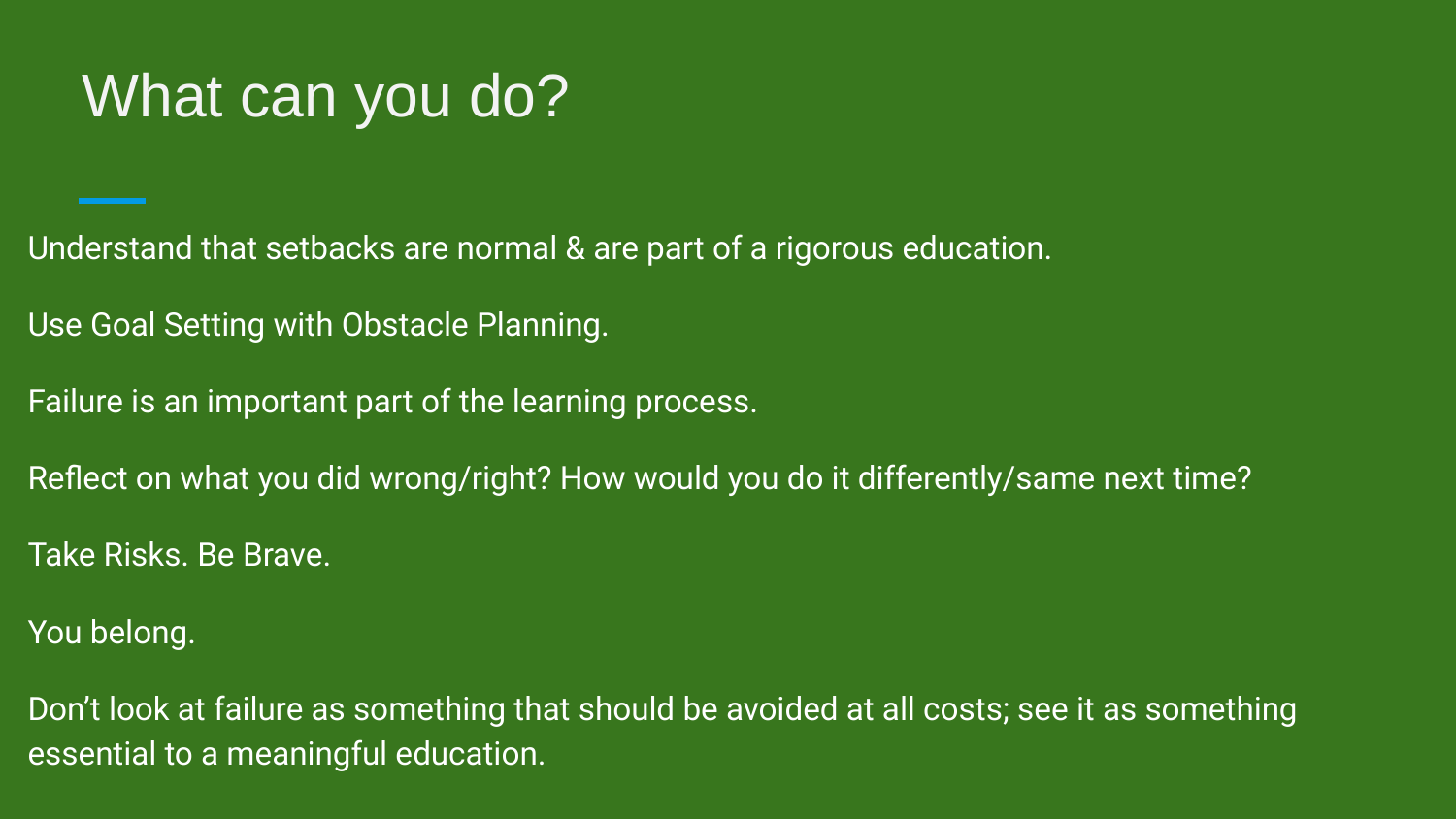

What can you do?
Understand that setbacks are normal & are part of a rigorous education.
Use Goal Setting with Obstacle Planning.
Failure is an important part of the learning process.
Reflect on what you did wrong/right? How would you do it differently/same next time?
Take Risks. Be Brave.
You belong.
Don’t look at failure as something that should be avoided at all costs; see it as something essential to a meaningful education.